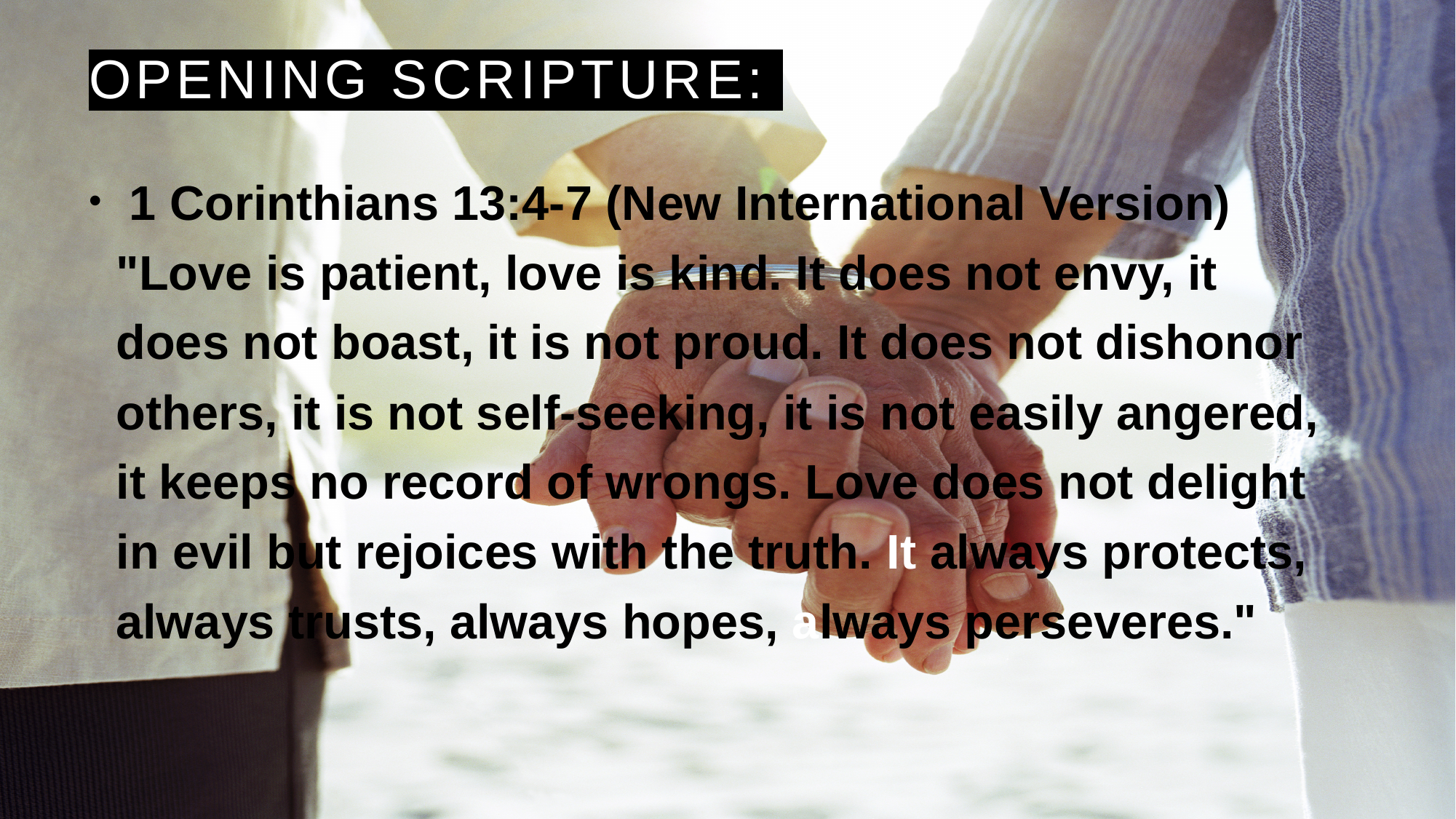

# Opening Scripture:
 1 Corinthians 13:4-7 (New International Version) "Love is patient, love is kind. It does not envy, it does not boast, it is not proud. It does not dishonor others, it is not self-seeking, it is not easily angered, it keeps no record of wrongs. Love does not delight in evil but rejoices with the truth. It always protects, always trusts, always hopes, always perseveres."